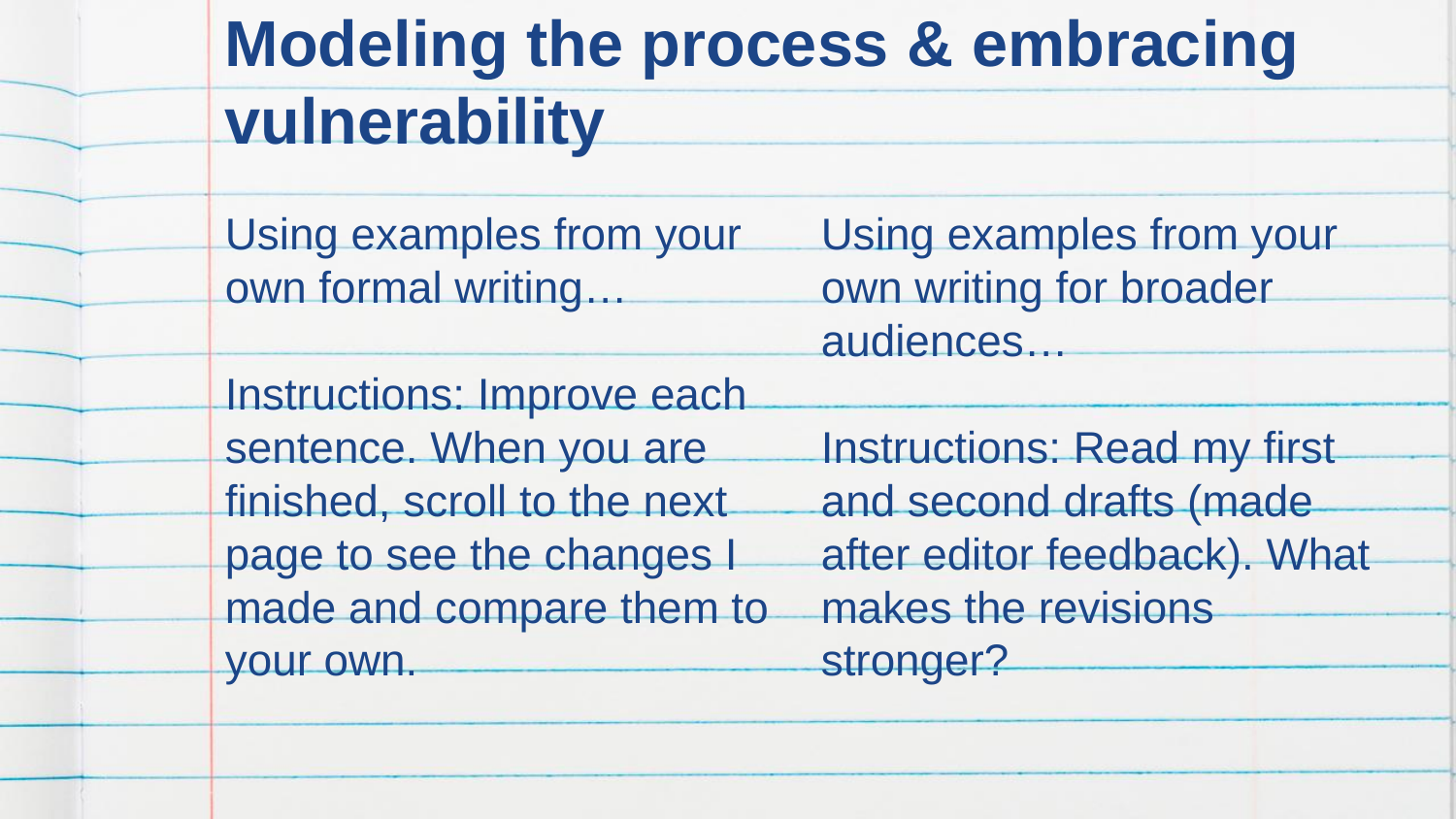

# Modeling the process & embracing vulnerability
Using examples from your own formal writing…

Instructions: Improve each sentence. When you are finished, scroll to the next page to see the changes I made and compare them to your own.
Using examples from your own writing for broader audiences…

Instructions: Read my first and second drafts (made after editor feedback). What makes the revisions stronger?